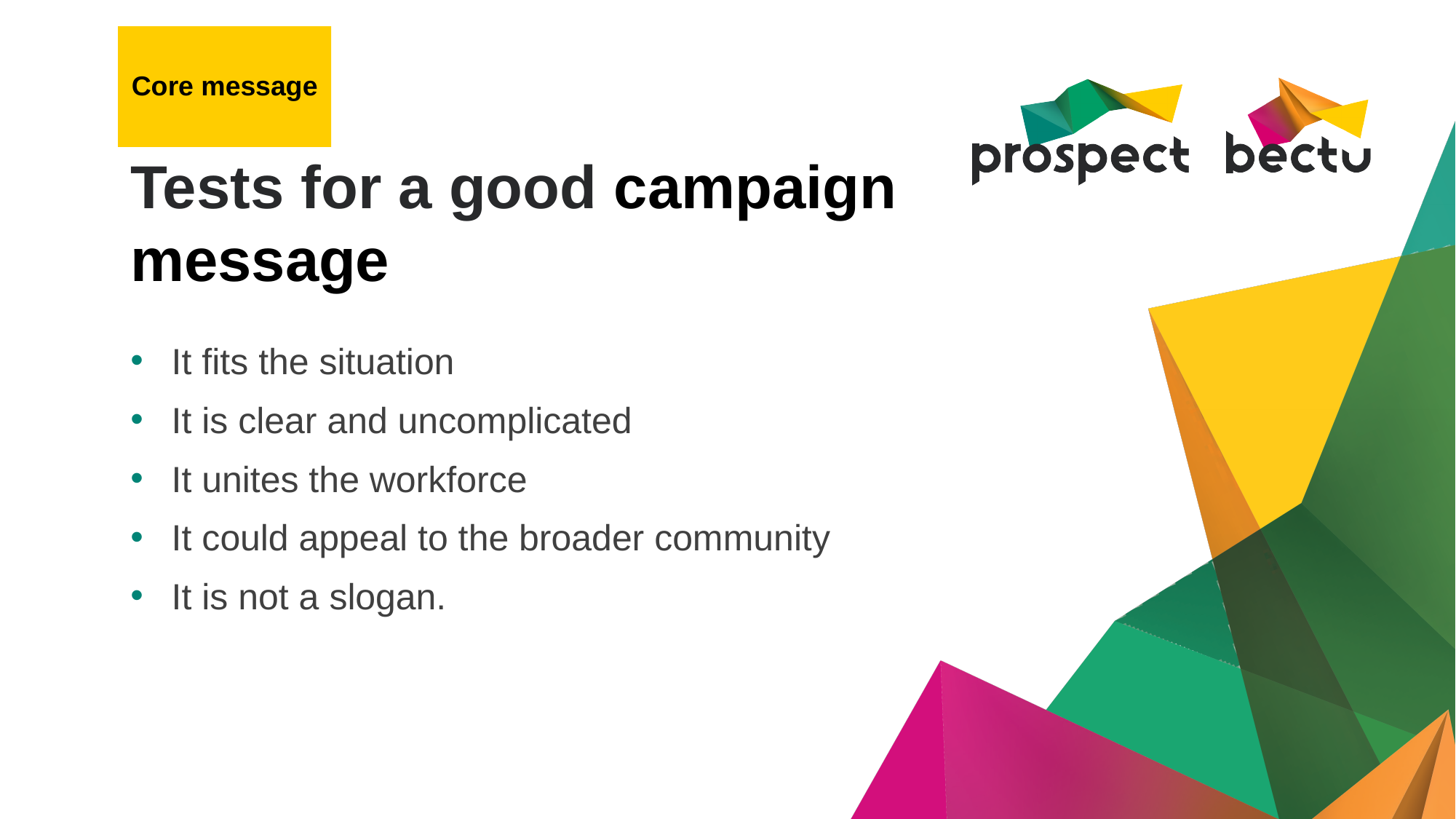

Core message
# Tests for a good campaign message
It fits the situation
It is clear and uncomplicated
It unites the workforce
It could appeal to the broader community
It is not a slogan.